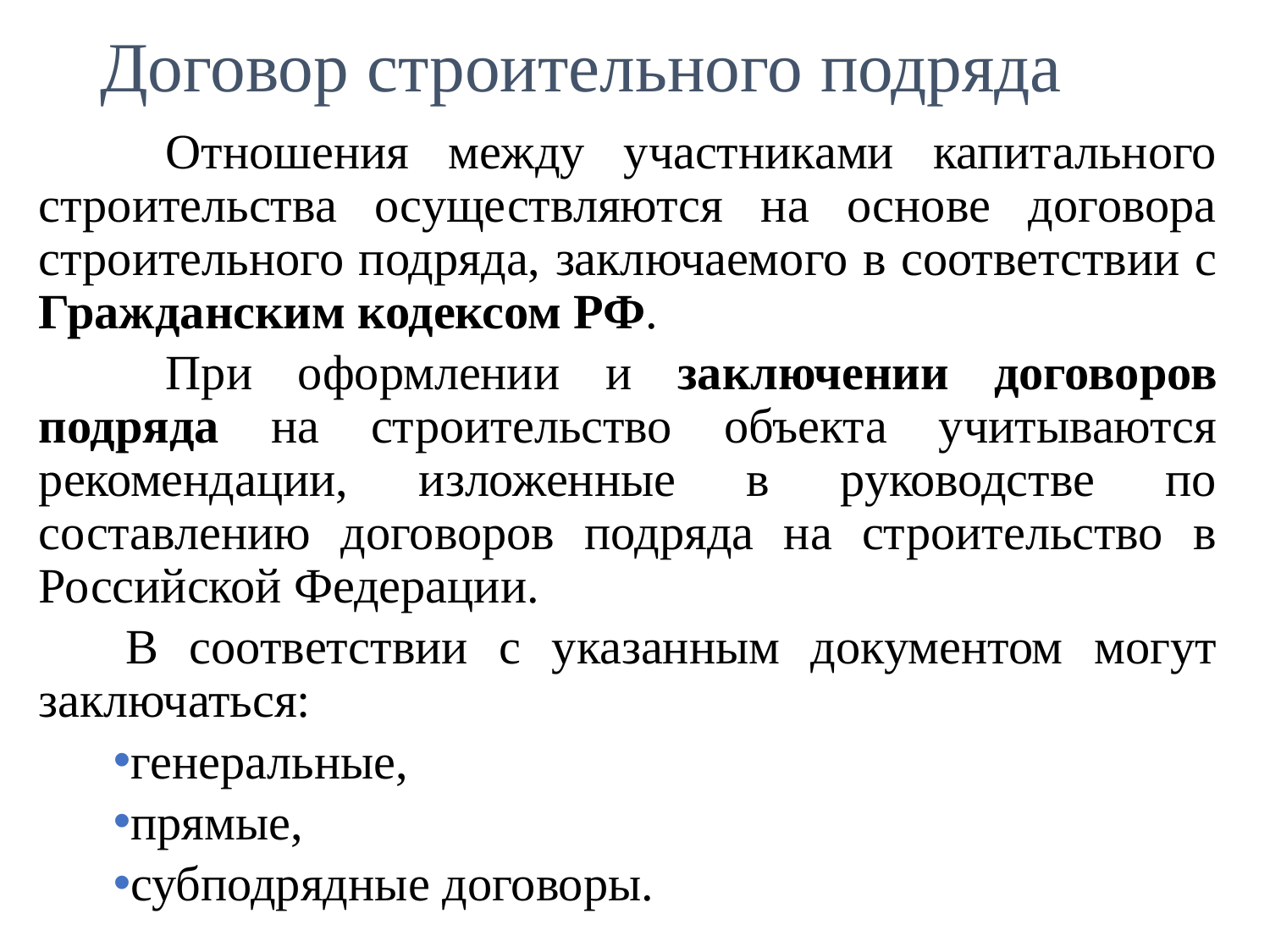

# Договор строительного подряда
	Отношения между участниками капитального строительства осуществляются на основе договора строительного подряда, заключаемого в соответствии с Гражданским кодексом РФ.
	При оформлении и заключении договоров подряда на строительство объекта учитываются рекомендации, изложенные в руководстве по составлению договоров подряда на строительство в Российской Федерации.
В соответствии с указанным документом могут заключаться:
генеральные,
прямые,
субподрядные договоры.